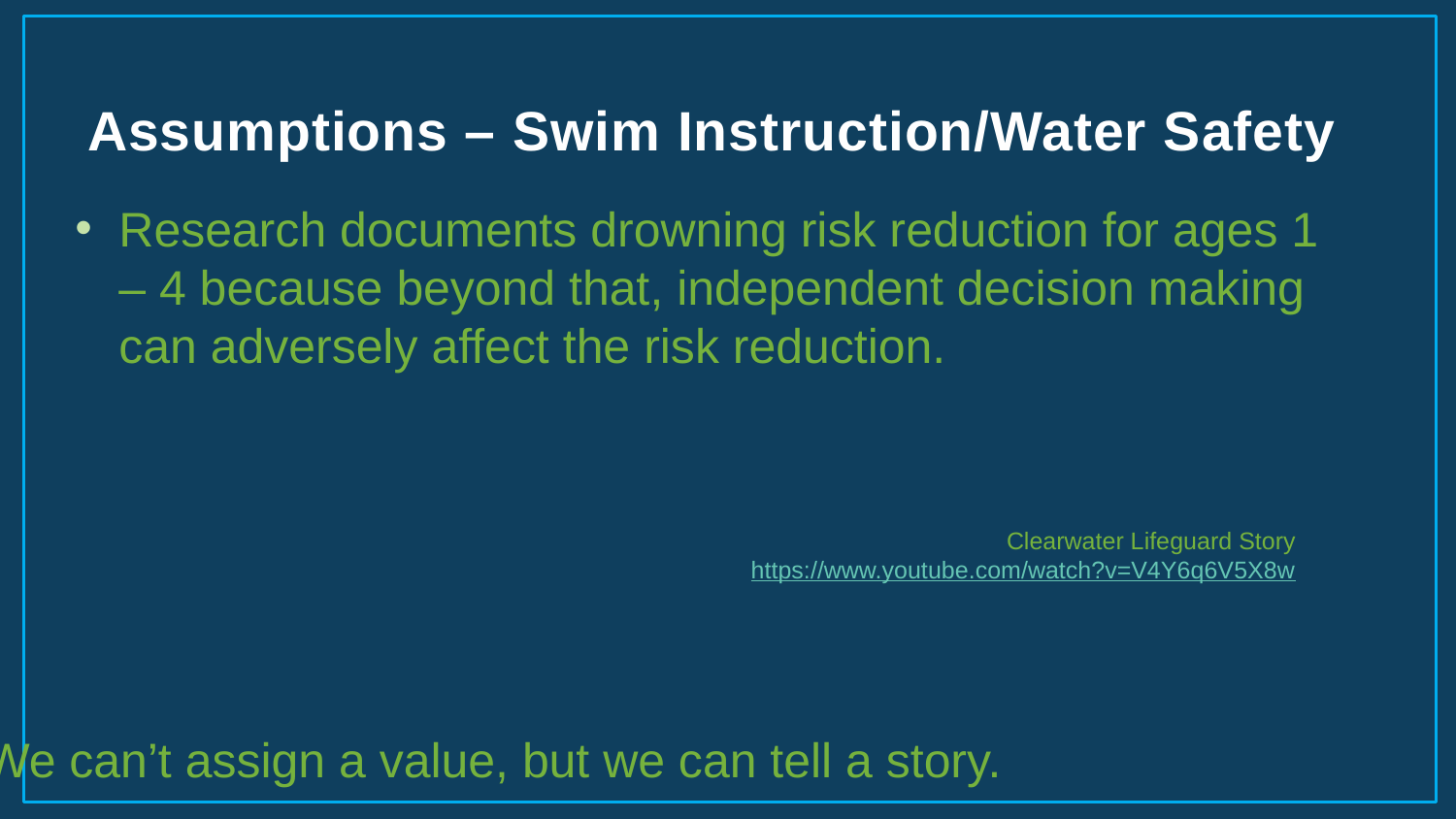

# Assumptions – Swim Instruction/Water Safety
Research documents drowning risk reduction for ages 1 – 4 because beyond that, independent decision making can adversely affect the risk reduction.
Clearwater Lifeguard Story
https://www.youtube.com/watch?v=V4Y6q6V5X8w
We can’t assign a value, but we can tell a story.